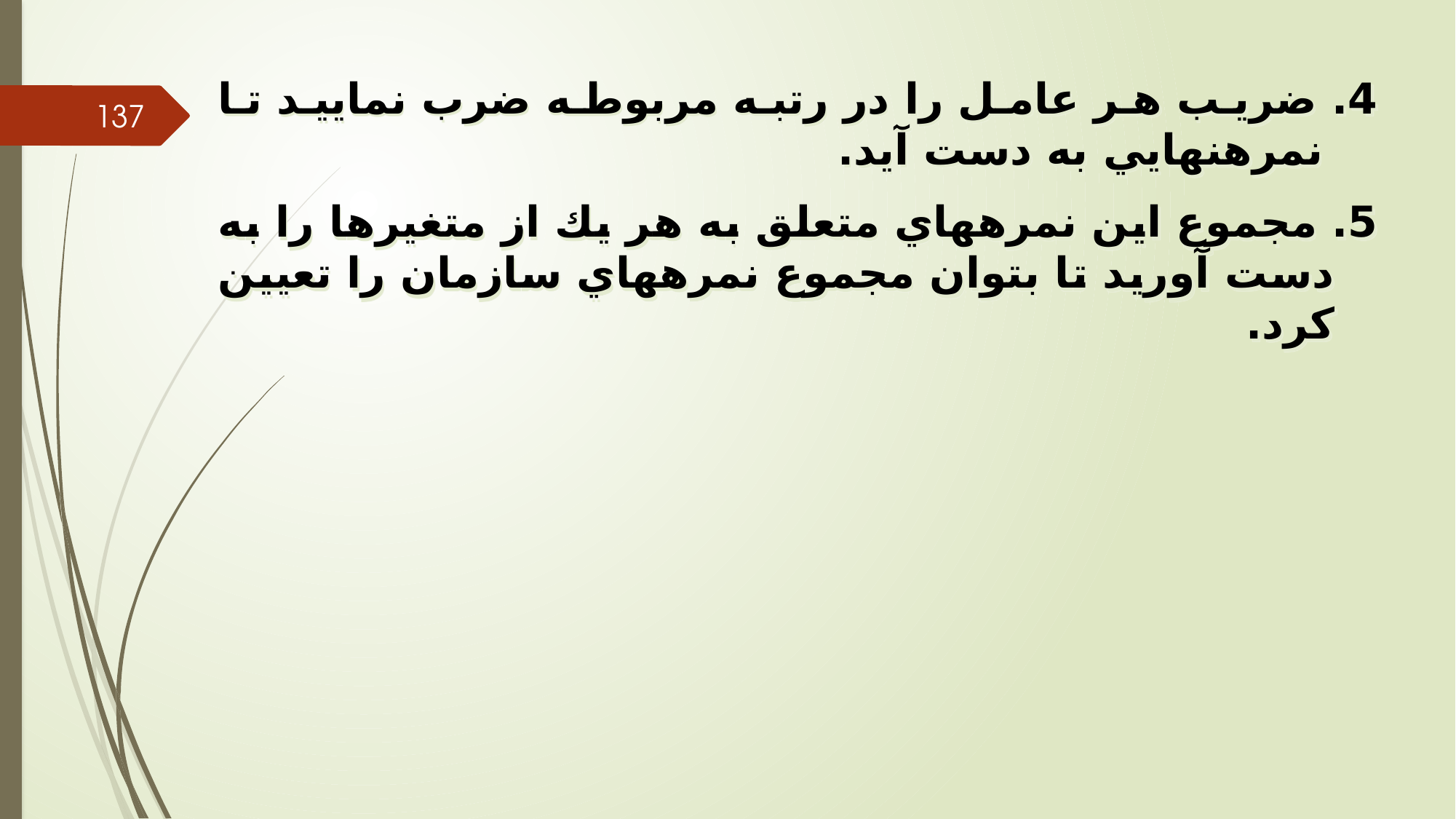

4. ضريب هر عامل را در رتبه مربوطه ضرب نماييد تا نمره‏نهايي به دست آيد.
5. مجموع اين نمره‏هاي متعلق به هر يك از متغيرها را به دست آوريد تا بتوان مجموع نمره‏هاي سازمان را تعيين كرد.
137